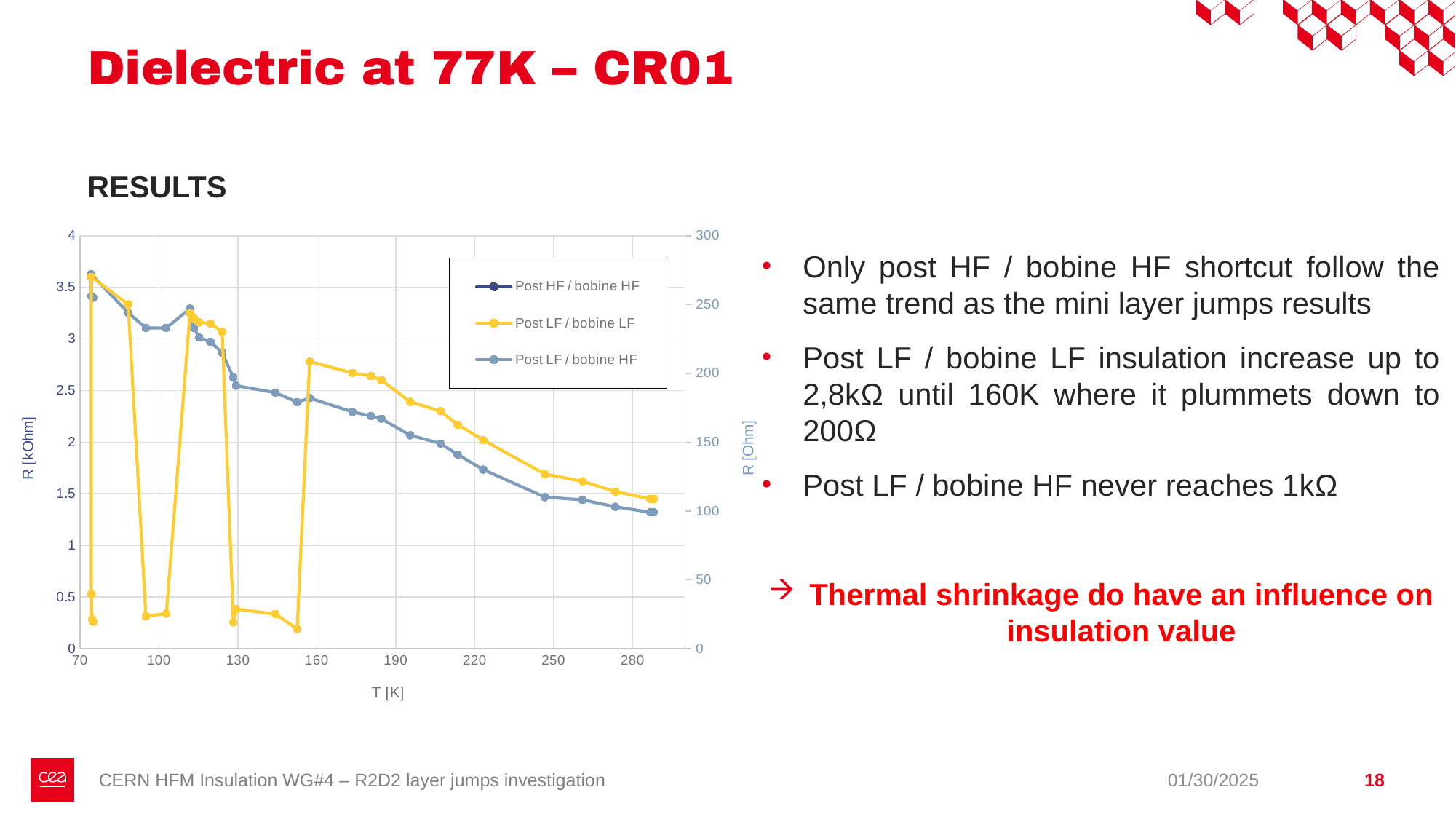

# Dielectric at 77K – CR01

RESULTS

### Chart

| Category | Post HF / bobine HF | Post LF / bobine LF | Post LF / bobine HF |
|---|---|---|---|
Only post HF / bobine HF shortcut follow the same trend as the mini layer jumps results
Post LF / bobine LF insulation increase up to 2,8kΩ until 160K where it plummets down to 200Ω
Post LF / bobine HF never reaches 1kΩ

Thermal shrinkage do have an influence on insulation value

CERN HFM Insulation WG#4 – R2D2 layer jumps investigation
01/30/2025
18